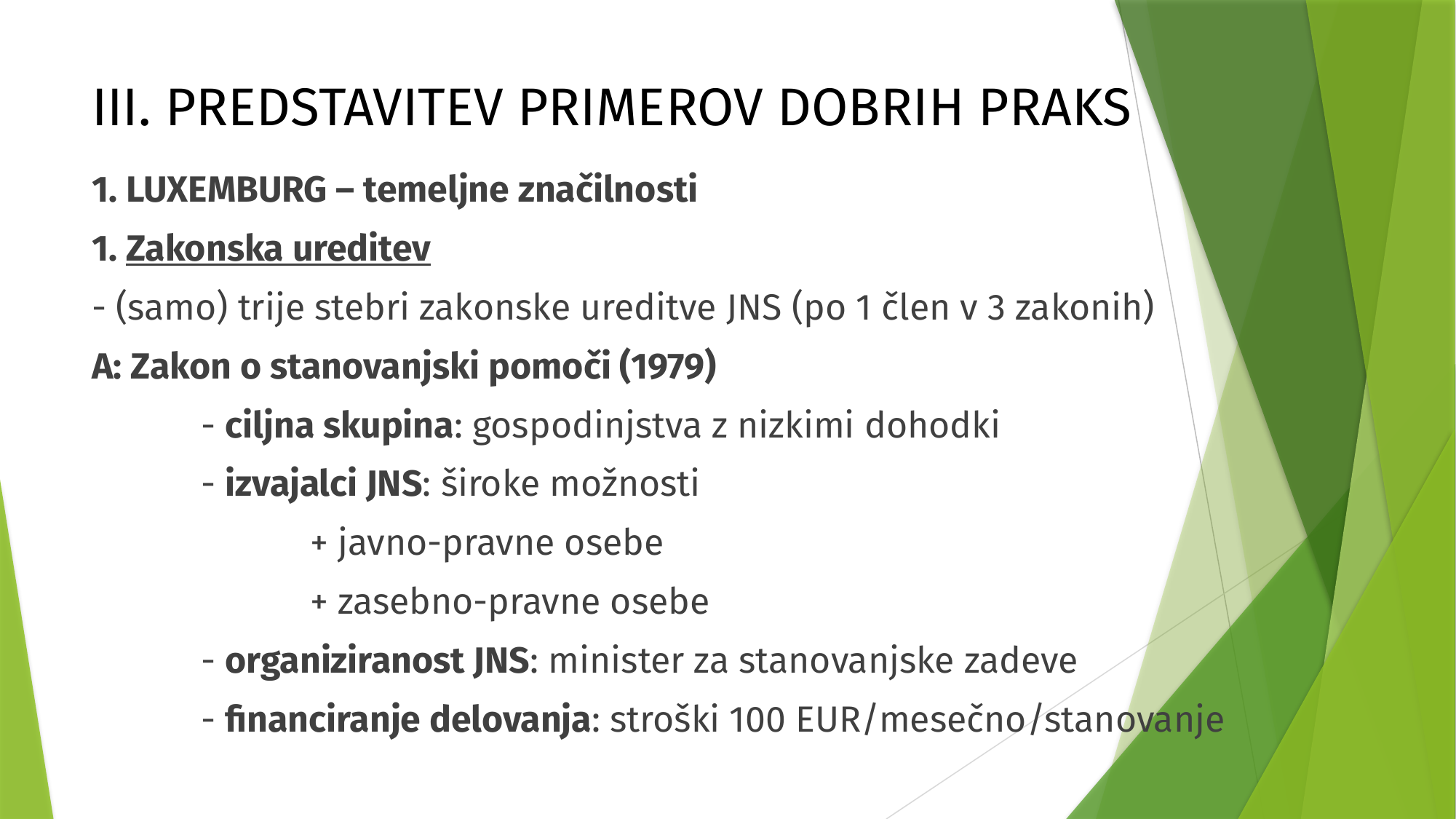

# III. PREDSTAVITEV PRIMEROV DOBRIH PRAKS
1. LUXEMBURG – temeljne značilnosti
1. Zakonska ureditev
- (samo) trije stebri zakonske ureditve JNS (po 1 člen v 3 zakonih)
A: Zakon o stanovanjski pomoči (1979)
	- ciljna skupina: gospodinjstva z nizkimi dohodki
	- izvajalci JNS: široke možnosti
		+ javno-pravne osebe
		+ zasebno-pravne osebe
	- organiziranost JNS: minister za stanovanjske zadeve
	- financiranje delovanja: stroški 100 EUR/mesečno/stanovanje